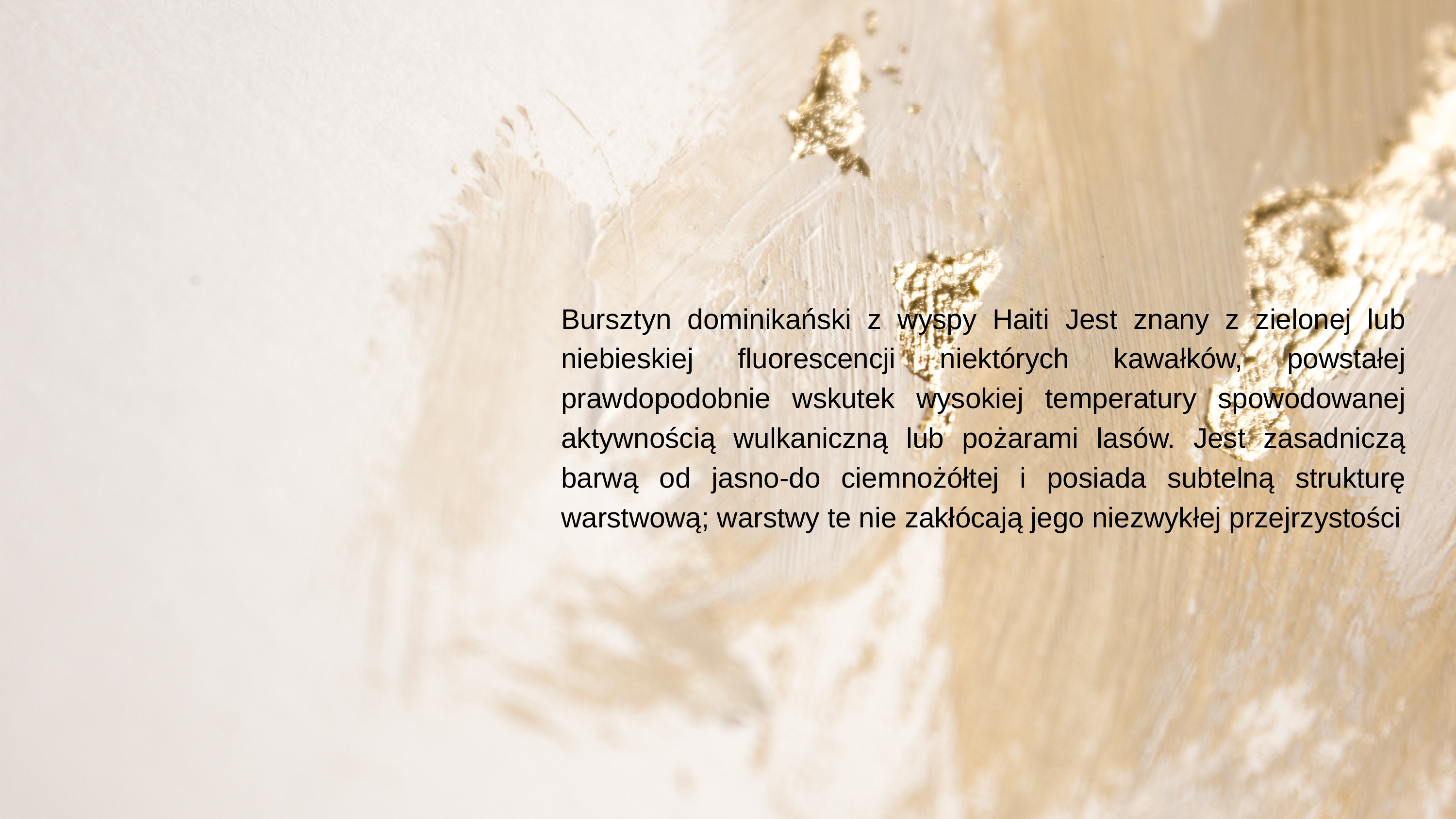

Bursztyn dominikański z wyspy Haiti Jest znany z zielonej lub niebieskiej fluorescencji niektórych kawałków, powstałej prawdopodobnie wskutek wysokiej temperatury spowodowanej aktywnością wulkaniczną lub pożarami lasów. Jest zasadniczą barwą od jasno-do ciemnożółtej i posiada subtelną strukturę warstwową; warstwy te nie zakłócają jego niezwykłej przejrzystości